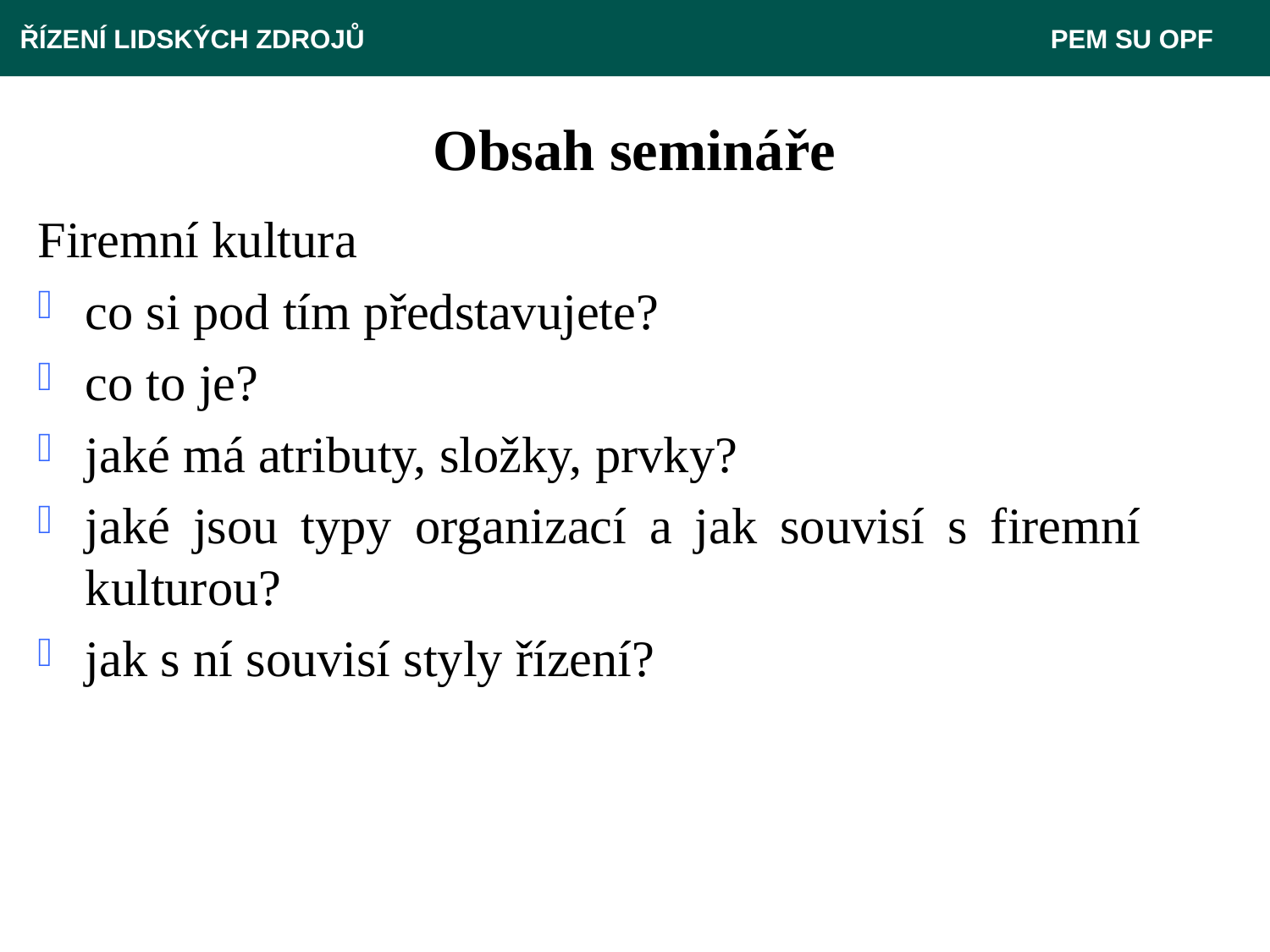

ŘÍZENÍ LIDSKÝCH ZDROJŮ     					   PEM SU OPF
# Obsah semináře
Firemní kultura
co si pod tím představujete?
co to je?
jaké má atributy, složky, prvky?
jaké jsou typy organizací a jak souvisí s firemní kulturou?
jak s ní souvisí styly řízení?